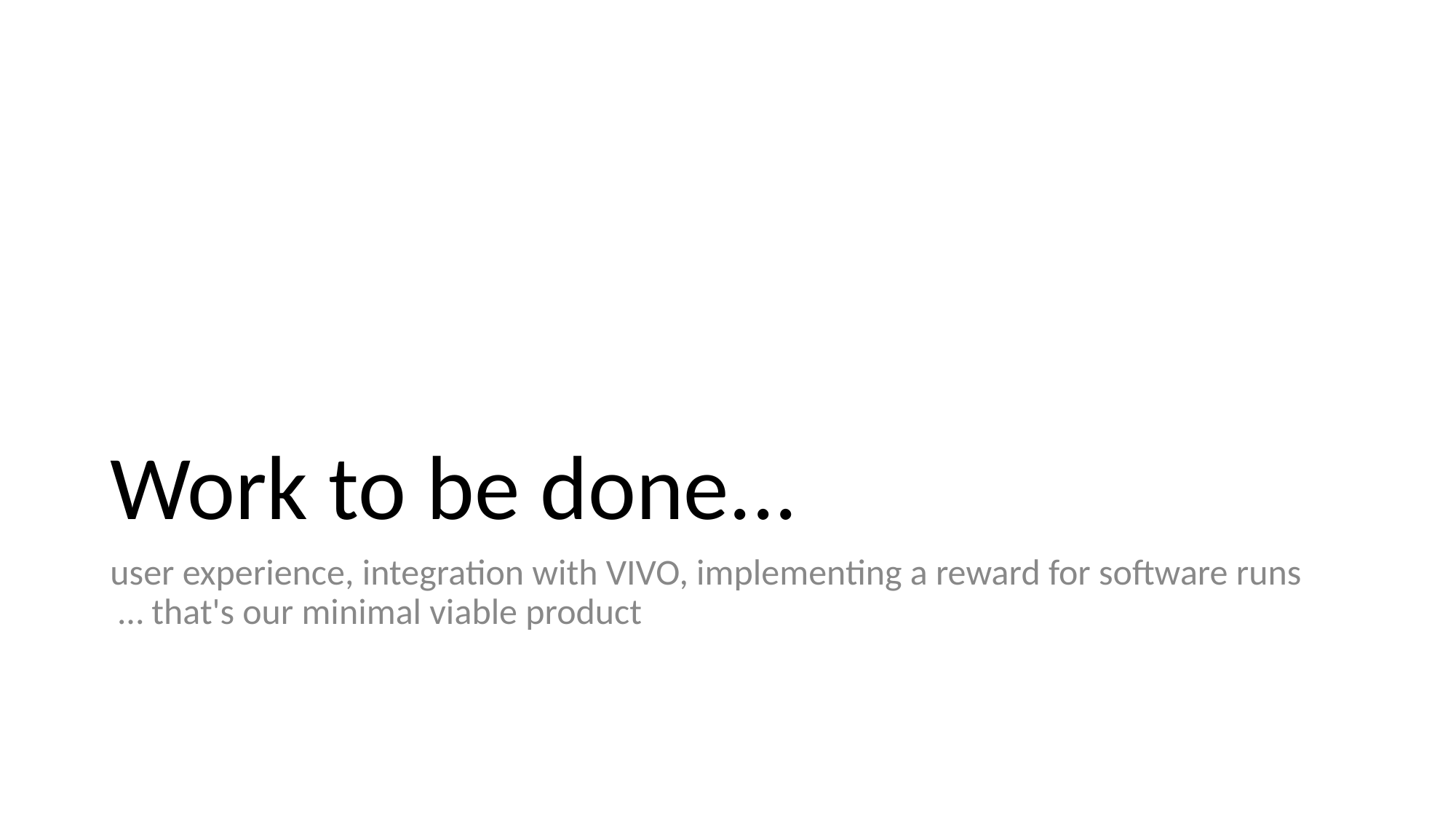

# Work to be done...
user experience, integration with VIVO, implementing a reward for software runs
 … that's our minimal viable product